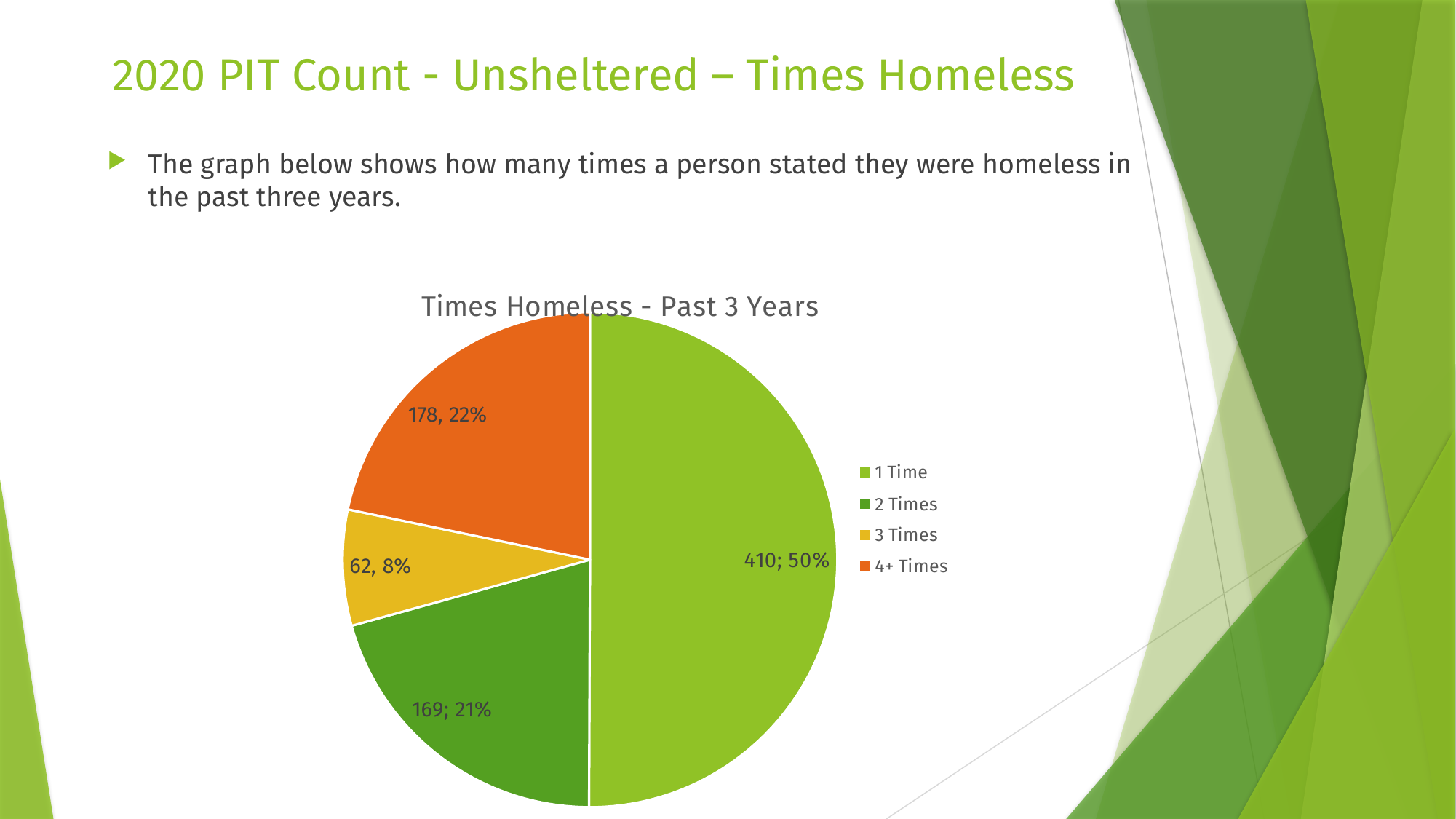

# 2020 PIT Count - Unsheltered – Times Homeless
The graph below shows how many times a person stated they were homeless in the past three years.

### Chart:

| Category | Times Homeless - Past 3 Years |
|---|---|
| 1 Time | 410.0 |
| 2 Times | 169.0 |
| 3 Times | 62.0 |
| 4+ Times | 178.0 |